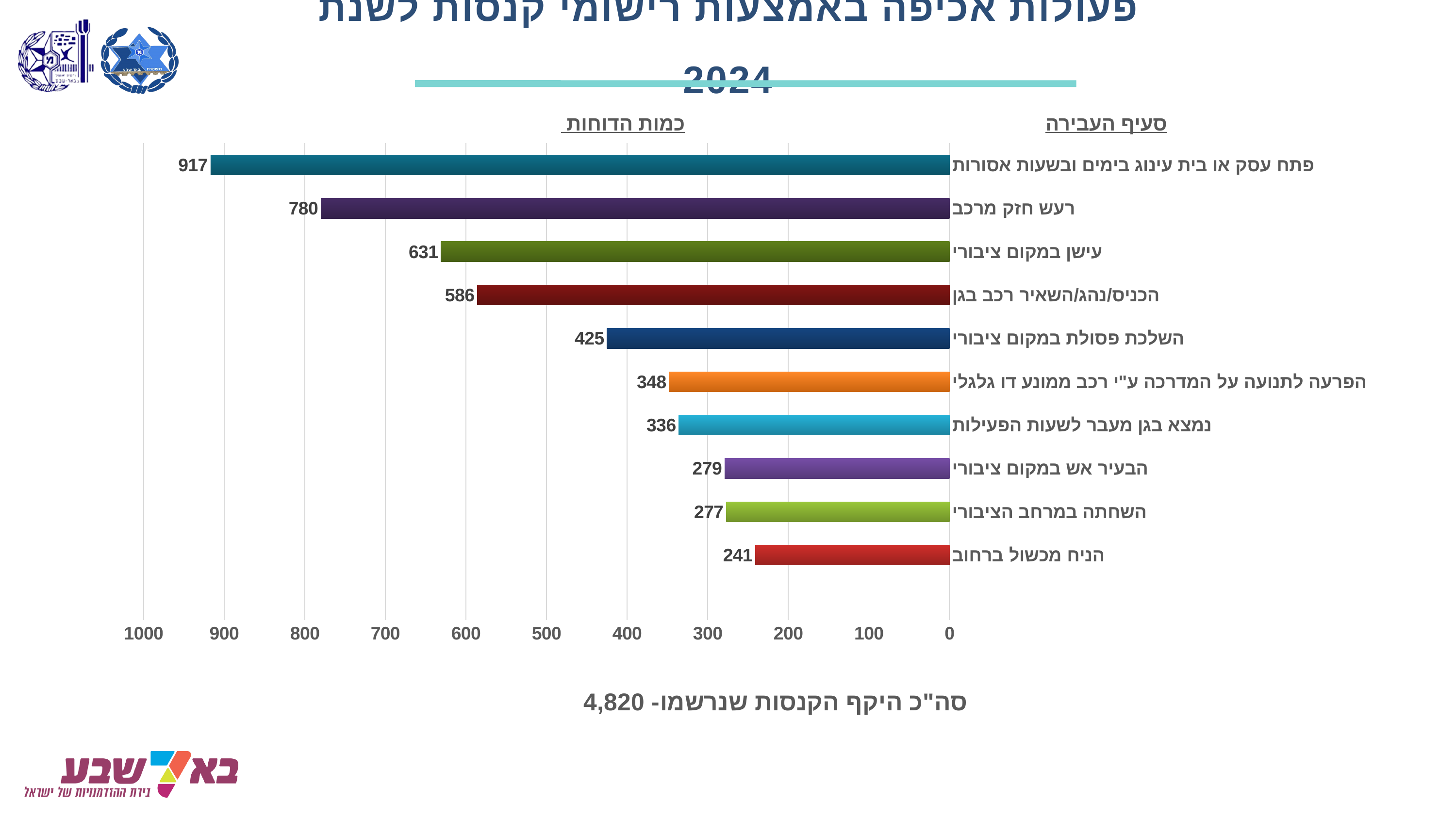

# פעולות אכיפה באמצעות רישומי קנסות לשנת 2024

כמות הדוחות
סעיף העבירה

### Chart

| Category | סה"כ דוחות |
|---|---|
|  | None |
| הניח מכשול ברחוב  | 241.0 |
| השחתה במרחב הציבורי | 277.0 |
| הבעיר אש במקום ציבורי  | 279.0 |
| נמצא בגן מעבר לשעות הפעילות | 336.0 |
| הפרעה לתנועה על המדרכה ע"י רכב ממונע דו גלגלי  | 348.0 |
| השלכת פסולת במקום ציבורי | 425.0 |
| הכניס/נהג/השאיר רכב בגן  | 586.0 |
| עישן במקום ציבורי   | 631.0 |
| רעש חזק מרכב | 780.0 |
| פתח עסק או בית עינוג בימים ובשעות אסורות  | 917.0 |